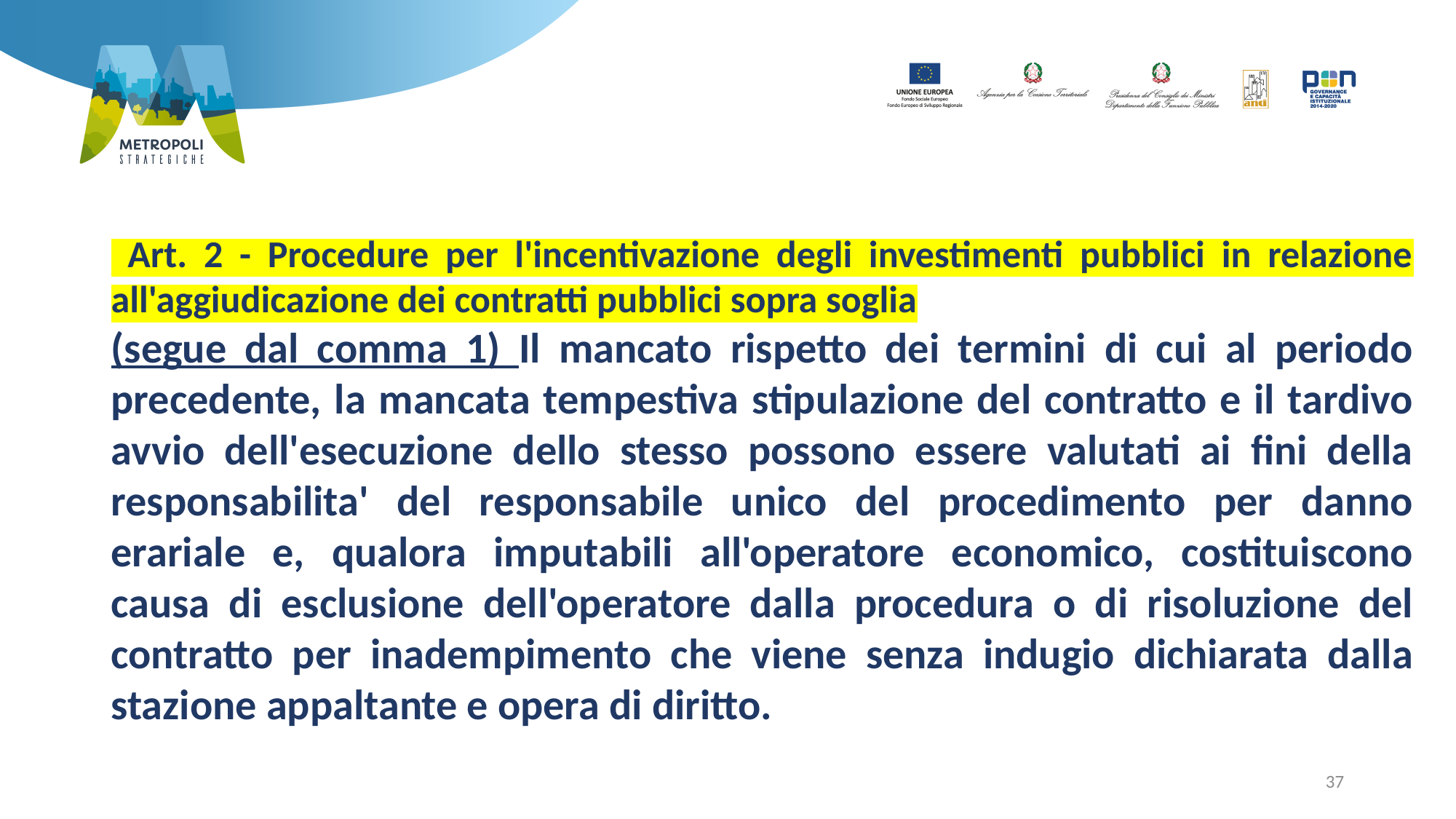

Art. 2 - Procedure per l'incentivazione degli investimenti pubblici in relazione all'aggiudicazione dei contratti pubblici sopra soglia
(segue dal comma 1) Il mancato rispetto dei termini di cui al periodo precedente, la mancata tempestiva stipulazione del contratto e il tardivo avvio dell'esecuzione dello stesso possono essere valutati ai fini della responsabilita' del responsabile unico del procedimento per danno erariale e, qualora imputabili all'operatore economico, costituiscono causa di esclusione dell'operatore dalla procedura o di risoluzione del contratto per inadempimento che viene senza indugio dichiarata dalla stazione appaltante e opera di diritto.

37